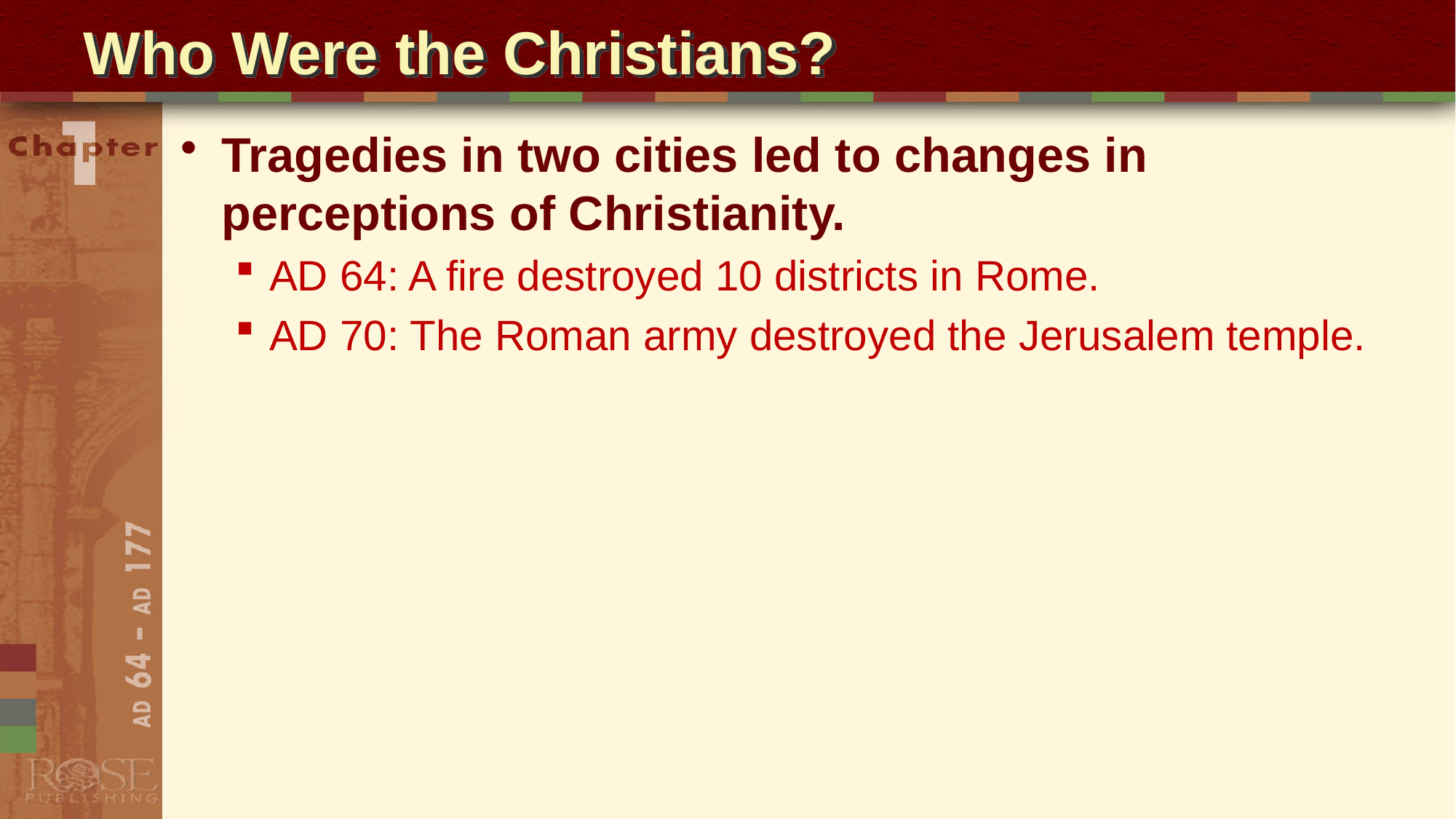

# Who Were the Christians?
Tragedies in two cities led to changes in perceptions of Christianity.
AD 64: A fire destroyed 10 districts in Rome.
AD 70: The Roman army destroyed the Jerusalem temple.